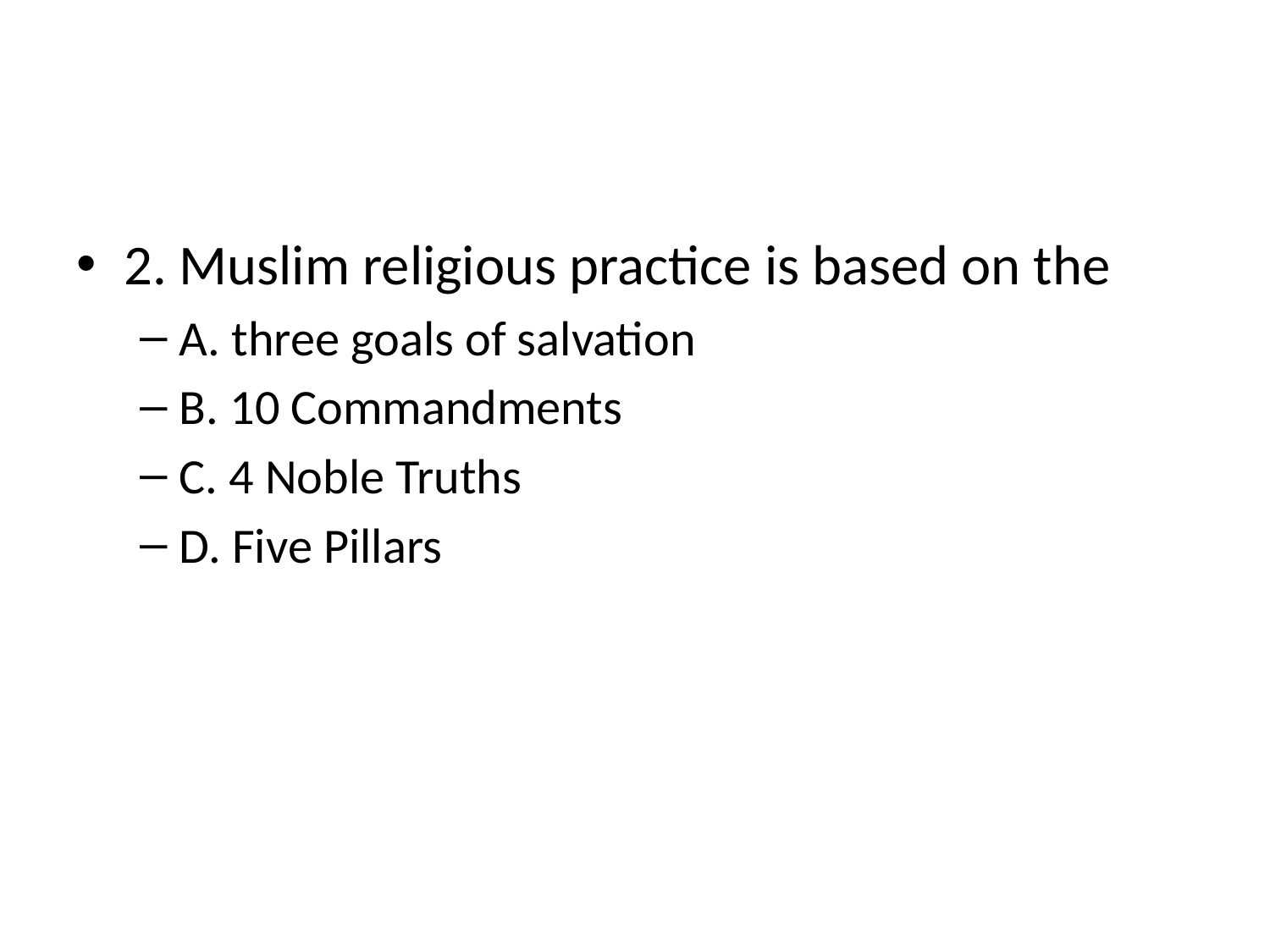

#
2. Muslim religious practice is based on the
A. three goals of salvation
B. 10 Commandments
C. 4 Noble Truths
D. Five Pillars